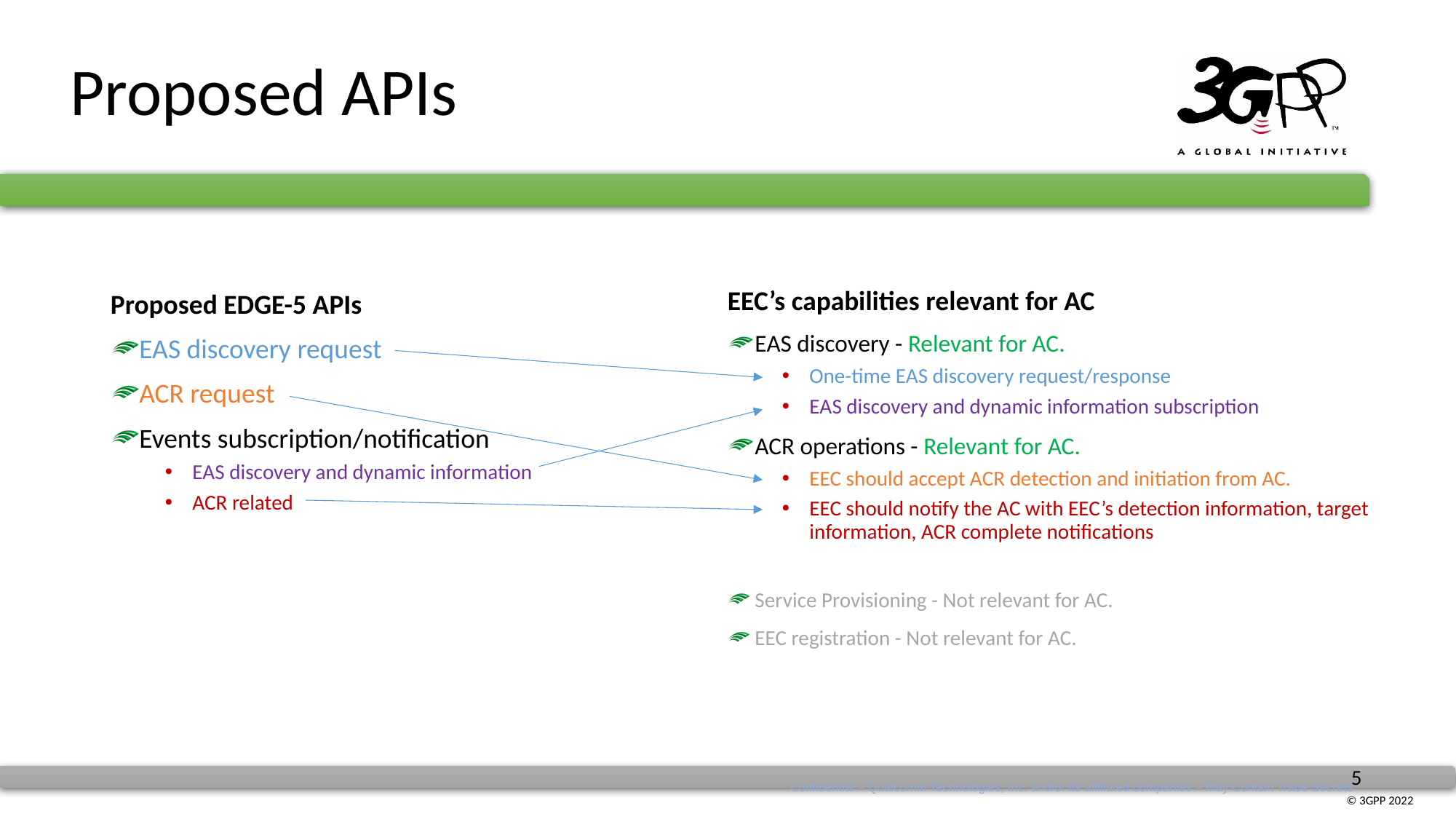

# Proposed APIs

Proposed EDGE-5 APIs
EAS discovery request
ACR request
Events subscription/notification
EAS discovery and dynamic information
ACR related

EEC’s capabilities relevant for AC
EAS discovery - Relevant for AC.
One-time EAS discovery request/response
EAS discovery and dynamic information subscription
ACR operations - Relevant for AC.
EEC should accept ACR detection and initiation from AC.
EEC should notify the AC with EEC’s detection information, target information, ACR complete notifications

Service Provisioning - Not relevant for AC.
EEC registration - Not relevant for AC.